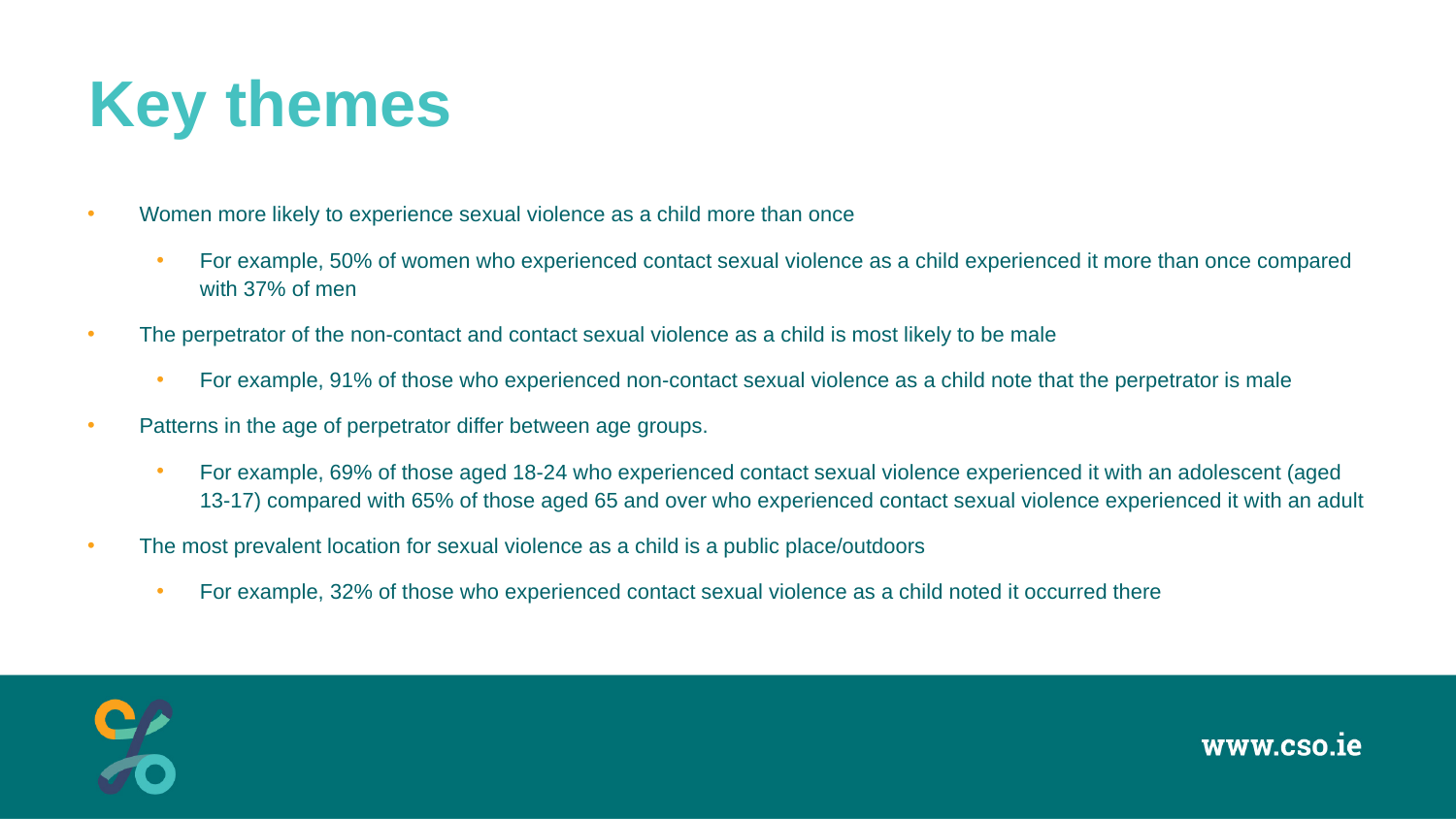

# Key themes
Women more likely to experience sexual violence as a child more than once
For example, 50% of women who experienced contact sexual violence as a child experienced it more than once compared with 37% of men
The perpetrator of the non-contact and contact sexual violence as a child is most likely to be male
For example, 91% of those who experienced non-contact sexual violence as a child note that the perpetrator is male
Patterns in the age of perpetrator differ between age groups.
For example, 69% of those aged 18-24 who experienced contact sexual violence experienced it with an adolescent (aged 13-17) compared with 65% of those aged 65 and over who experienced contact sexual violence experienced it with an adult
The most prevalent location for sexual violence as a child is a public place/outdoors
For example, 32% of those who experienced contact sexual violence as a child noted it occurred there